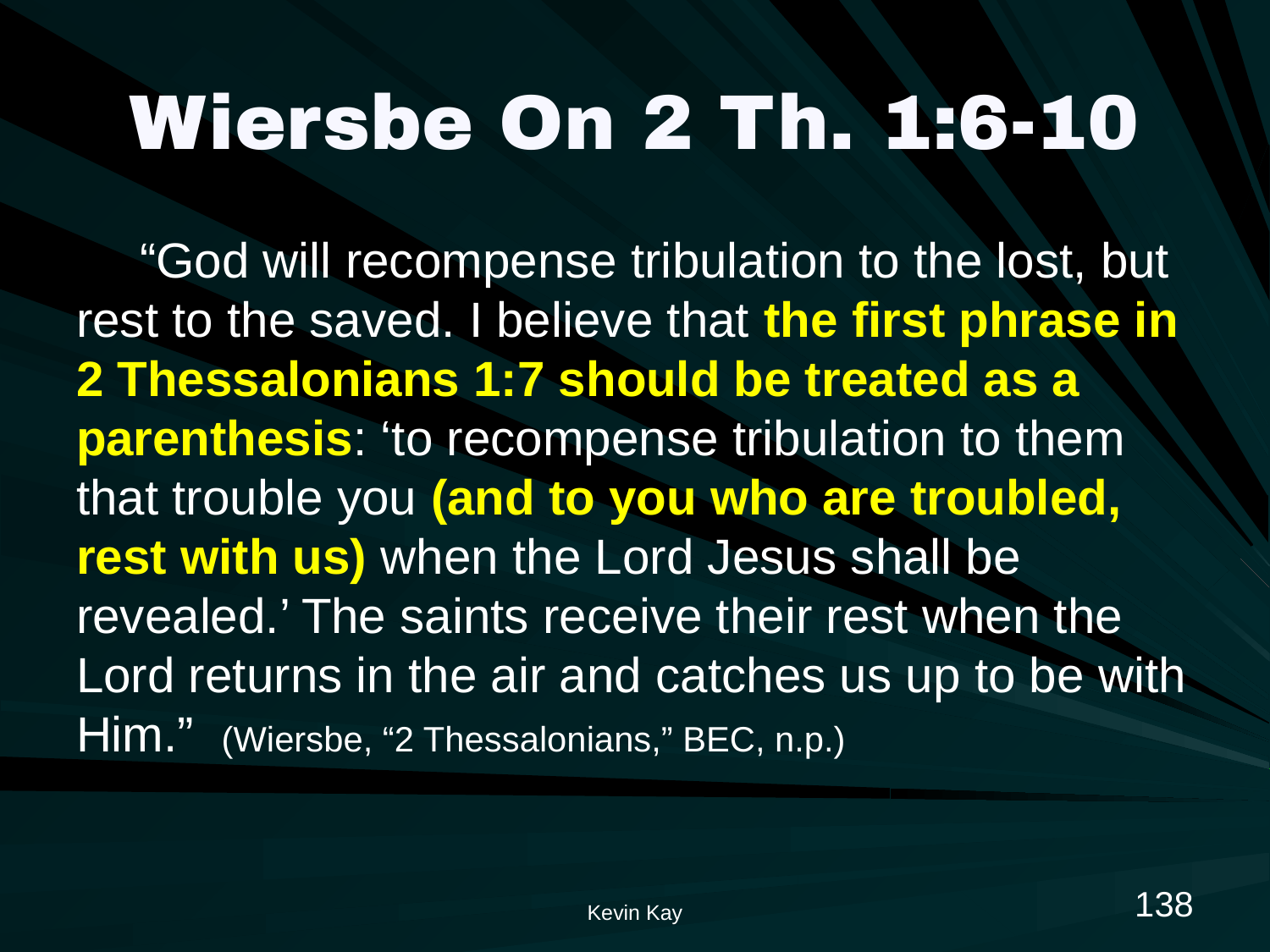

# Wiersbe On 2 Th. 1:6-10
“God will recompense tribulation to the lost, but rest to the saved. I believe that the first phrase in 2 Thessalonians 1:7 should be treated as a parenthesis: ‘to recompense tribulation to them that trouble you (and to you who are troubled, rest with us) when the Lord Jesus shall be revealed.’ The saints receive their rest when the Lord returns in the air and catches us up to be with Him.”  (Wiersbe, “2 Thessalonians,” BEC, n.p.)
138
Kevin Kay